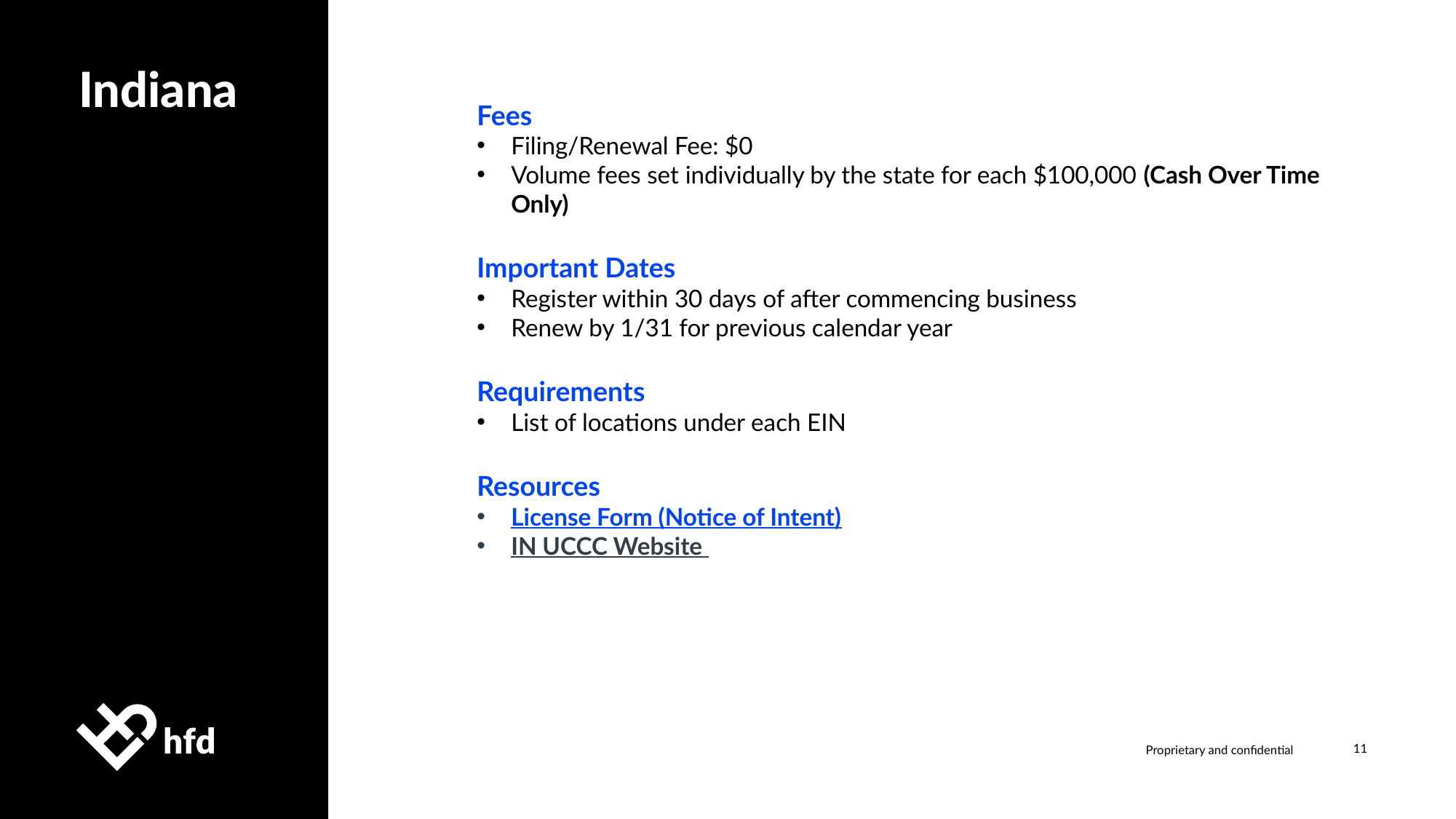

Fees
Filing/Renewal Fee: $0
Volume fees set individually by the state for each $100,000 (Cash Over Time Only)

Important Dates
Register within 30 days of after commencing business
Renew by 1/31 for previous calendar year

Requirements
List of locations under each EIN

Resources
License Form (Notice of Intent)
IN UCCC Website
Indiana
11